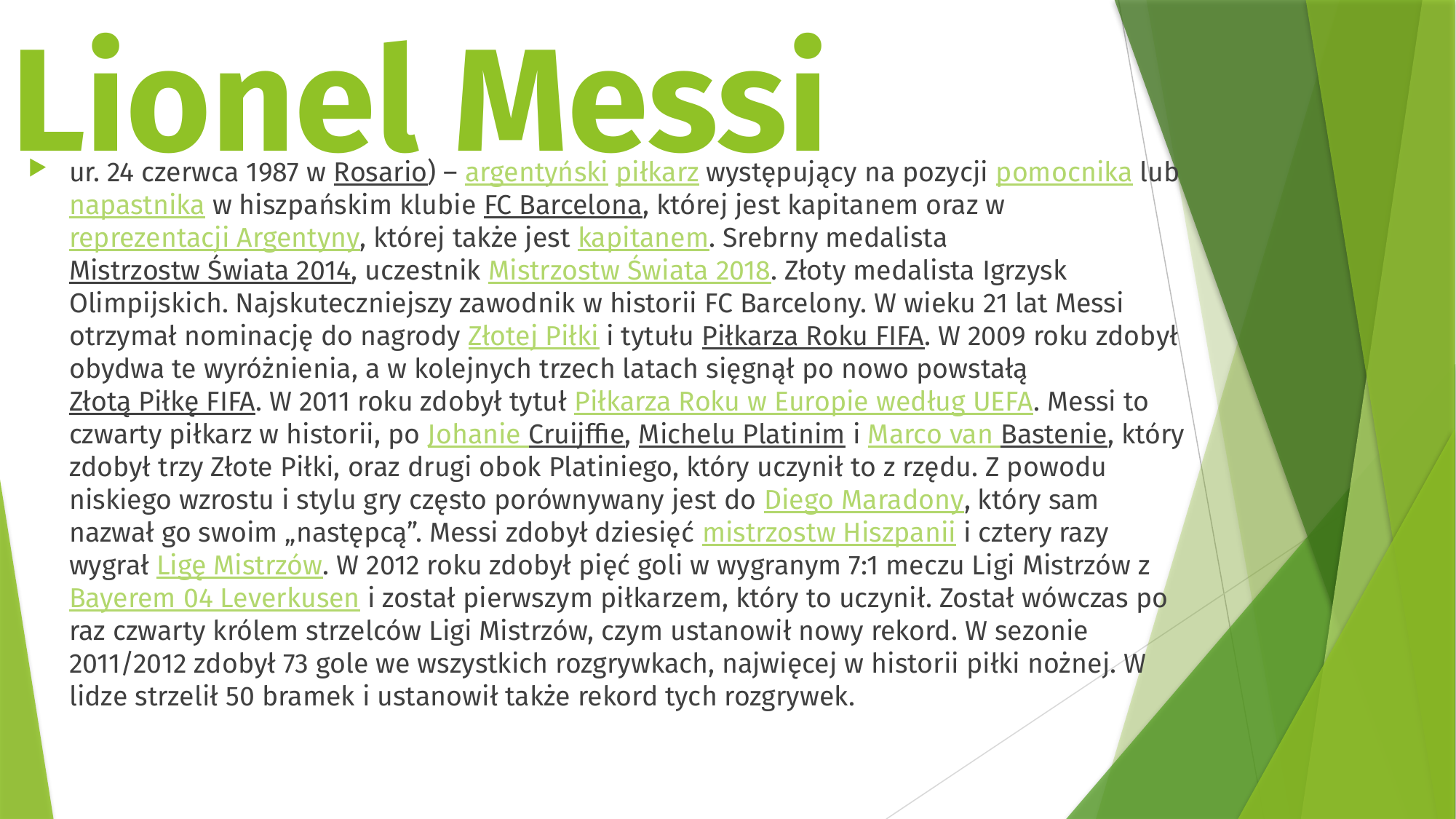

# Lionel Messi
ur. 24 czerwca 1987 w Rosario) – argentyński piłkarz występujący na pozycji pomocnika lub napastnika w hiszpańskim klubie FC Barcelona, której jest kapitanem oraz w reprezentacji Argentyny, której także jest kapitanem. Srebrny medalista Mistrzostw Świata 2014, uczestnik Mistrzostw Świata 2018. Złoty medalista Igrzysk Olimpijskich. Najskuteczniejszy zawodnik w historii FC Barcelony. W wieku 21 lat Messi otrzymał nominację do nagrody Złotej Piłki i tytułu Piłkarza Roku FIFA. W 2009 roku zdobył obydwa te wyróżnienia, a w kolejnych trzech latach sięgnął po nowo powstałą Złotą Piłkę FIFA. W 2011 roku zdobył tytuł Piłkarza Roku w Europie według UEFA. Messi to czwarty piłkarz w historii, po Johanie Cruijffie, Michelu Platinim i Marco van Bastenie, który zdobył trzy Złote Piłki, oraz drugi obok Platiniego, który uczynił to z rzędu. Z powodu niskiego wzrostu i stylu gry często porównywany jest do Diego Maradony, który sam nazwał go swoim „następcą”. Messi zdobył dziesięć mistrzostw Hiszpanii i cztery razy wygrał Ligę Mistrzów. W 2012 roku zdobył pięć goli w wygranym 7:1 meczu Ligi Mistrzów z Bayerem 04 Leverkusen i został pierwszym piłkarzem, który to uczynił. Został wówczas po raz czwarty królem strzelców Ligi Mistrzów, czym ustanowił nowy rekord. W sezonie 2011/2012 zdobył 73 gole we wszystkich rozgrywkach, najwięcej w historii piłki nożnej. W lidze strzelił 50 bramek i ustanowił także rekord tych rozgrywek.